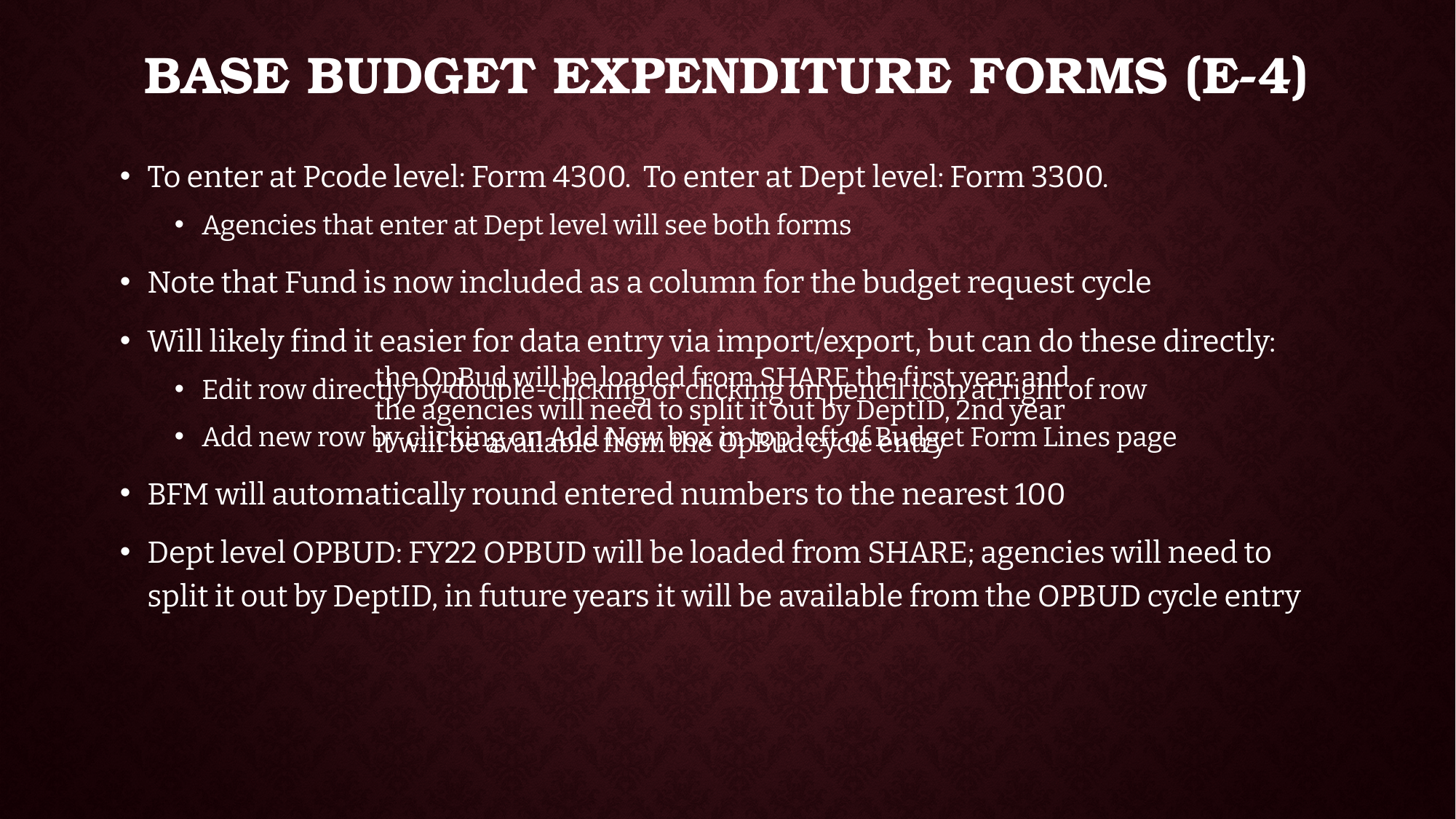

# Base budget expenditure forms (E-4)
To enter at Pcode level: Form 4300.  To enter at Dept level: Form 3300.
Agencies that enter at Dept level will see both forms
Note that Fund is now included as a column for the budget request cycle
Will likely find it easier for data entry via import/export, but can do these directly:
Edit row directly by double-clicking or clicking on pencil icon at right of row
Add new row by clicking on Add New box in top left of Budget Form Lines page
BFM will automatically round entered numbers to the nearest 100
Dept level OPBUD: FY22 OPBUD will be loaded from SHARE; agencies will need to split it out by DeptID, in future years it will be available from the OPBUD cycle entry
the OpBud will be loaded from SHARE the first year and the agencies will need to split it out by DeptID, 2nd year it will be available from the OpBud cycle entry